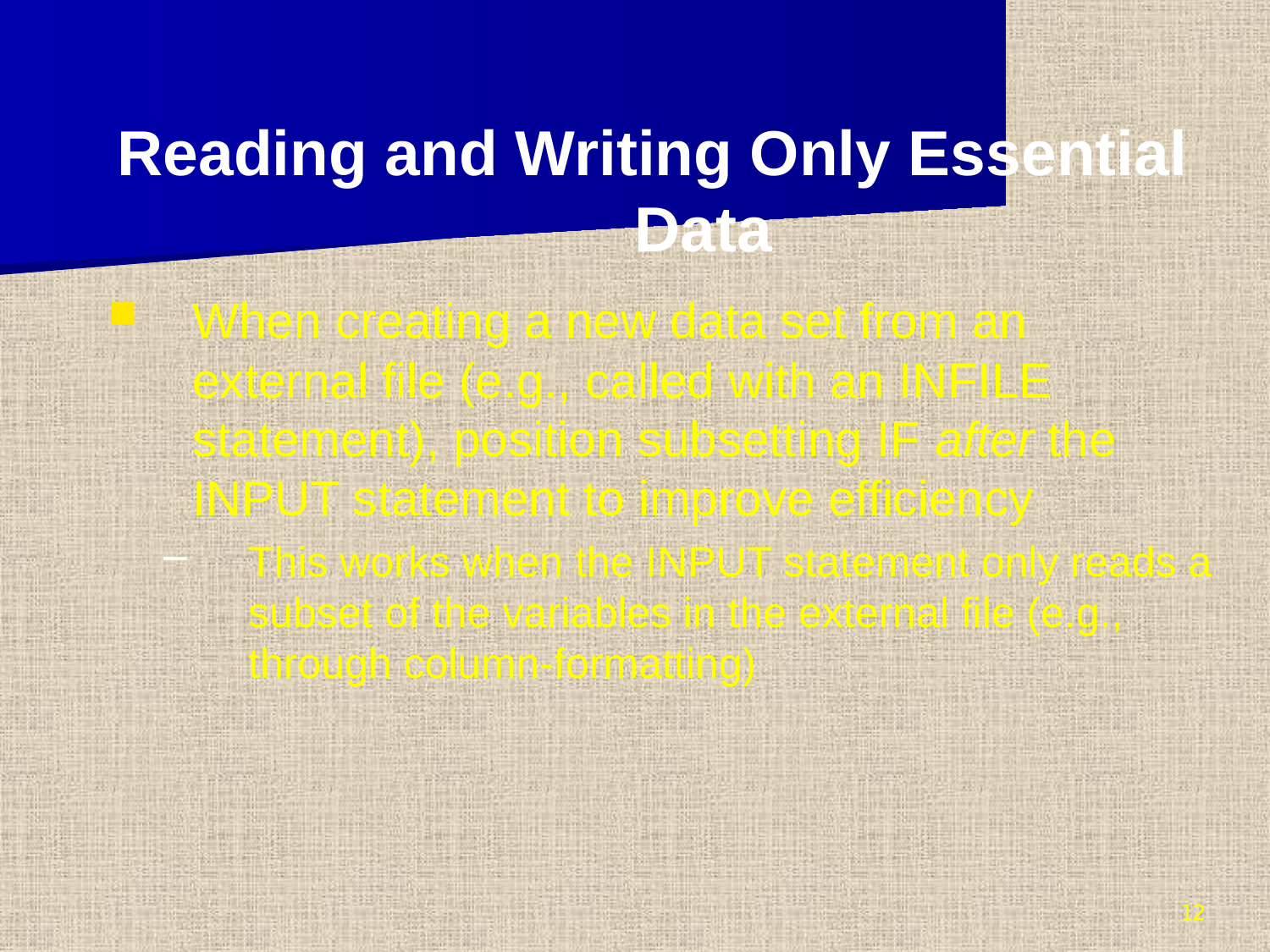

Reading and Writing Only Essential  Data

When creating a new data set from an external file (e.g., called with an INFILE statement), position subsetting IF after the INPUT statement to improve efficiency
This works when the INPUT statement only reads a subset of the variables in the external file (e.g., through column-formatting)

12